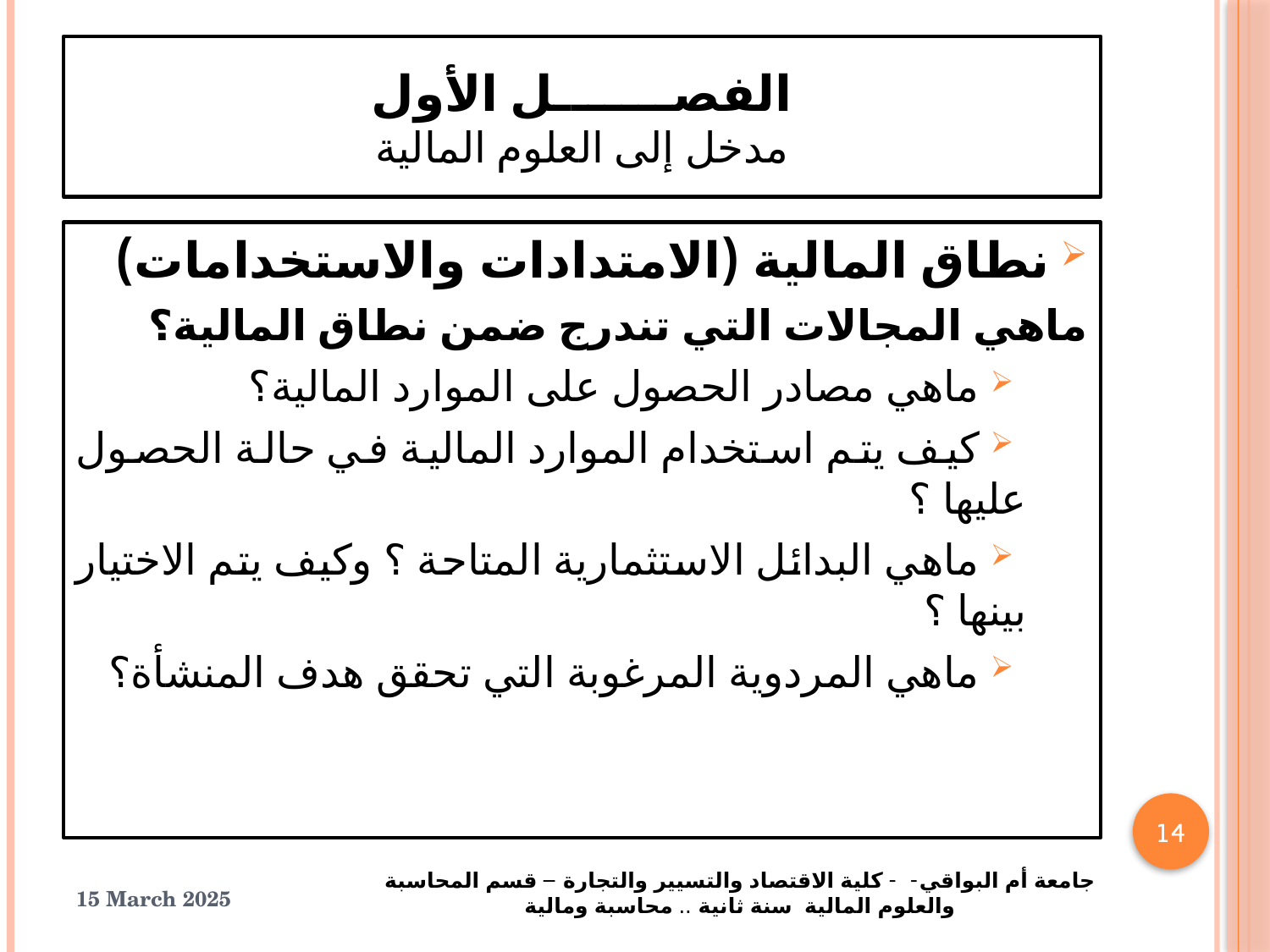

# الفصـــــــل الأول مدخل إلى العلوم المالية
نطاق المالية (الامتدادات والاستخدامات)
ماهي المجالات التي تندرج ضمن نطاق المالية؟
 ماهي مصادر الحصول على الموارد المالية؟
 كيف يتم استخدام الموارد المالية في حالة الحصول عليها ؟
 ماهي البدائل الاستثمارية المتاحة ؟ وكيف يتم الاختيار بينها ؟
 ماهي المردوية المرغوبة التي تحقق هدف المنشأة؟
14
جامعة أم البواقي-  - كلية الاقتصاد والتسيير والتجارة – قسم المحاسبة والعلوم المالية  سنة ثانية .. محاسبة ومالية
15 March 2025